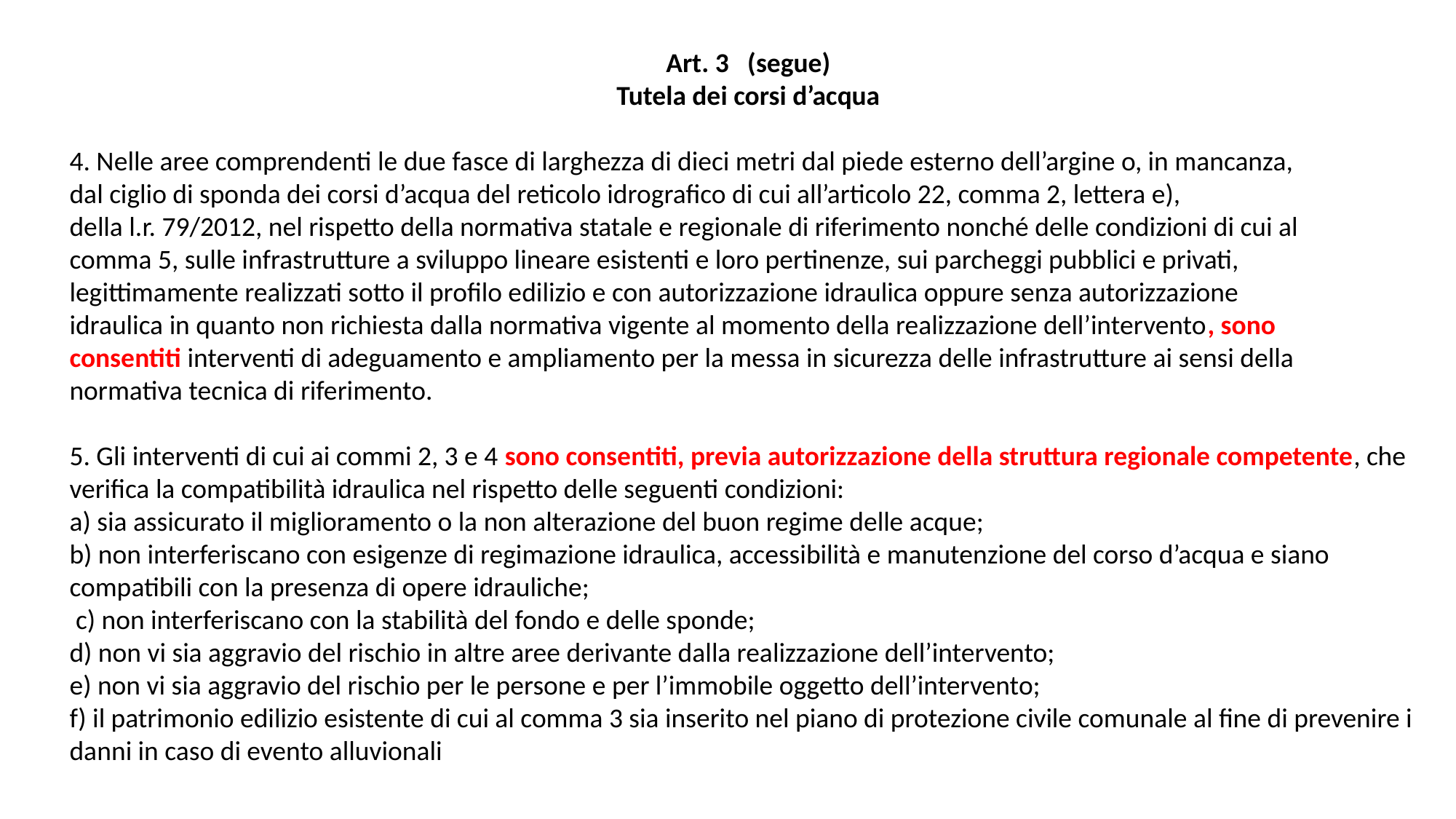

Art. 3   (segue)
Tutela dei corsi d’acqua

4. Nelle aree comprendenti le due fasce di larghezza di dieci metri dal piede esterno dell’argine o, in mancanza,
dal ciglio di sponda dei corsi d’acqua del reticolo idrografico di cui all’articolo 22, comma 2, lettera e),
della l.r. 79/2012, nel rispetto della normativa statale e regionale di riferimento nonché delle condizioni di cui al
comma 5, sulle infrastrutture a sviluppo lineare esistenti e loro pertinenze, sui parcheggi pubblici e privati,
legittimamente realizzati sotto il profilo edilizio e con autorizzazione idraulica oppure senza autorizzazione
idraulica in quanto non richiesta dalla normativa vigente al momento della realizzazione dell’intervento, sono
consentiti interventi di adeguamento e ampliamento per la messa in sicurezza delle infrastrutture ai sensi della
normativa tecnica di riferimento.

5. Gli interventi di cui ai commi 2, 3 e 4 sono consentiti, previa autorizzazione della struttura regionale competente, che verifica la compatibilità idraulica nel rispetto delle seguenti condizioni:
a) sia assicurato il miglioramento o la non alterazione del buon regime delle acque;
b) non interferiscano con esigenze di regimazione idraulica, accessibilità e manutenzione del corso d’acqua e siano compatibili con la presenza di opere idrauliche;
 c) non interferiscano con la stabilità del fondo e delle sponde;
d) non vi sia aggravio del rischio in altre aree derivante dalla realizzazione dell’intervento;
e) non vi sia aggravio del rischio per le persone e per l’immobile oggetto dell’intervento;
f) il patrimonio edilizio esistente di cui al comma 3 sia inserito nel piano di protezione civile comunale al fine di prevenire i danni in caso di evento alluvionali